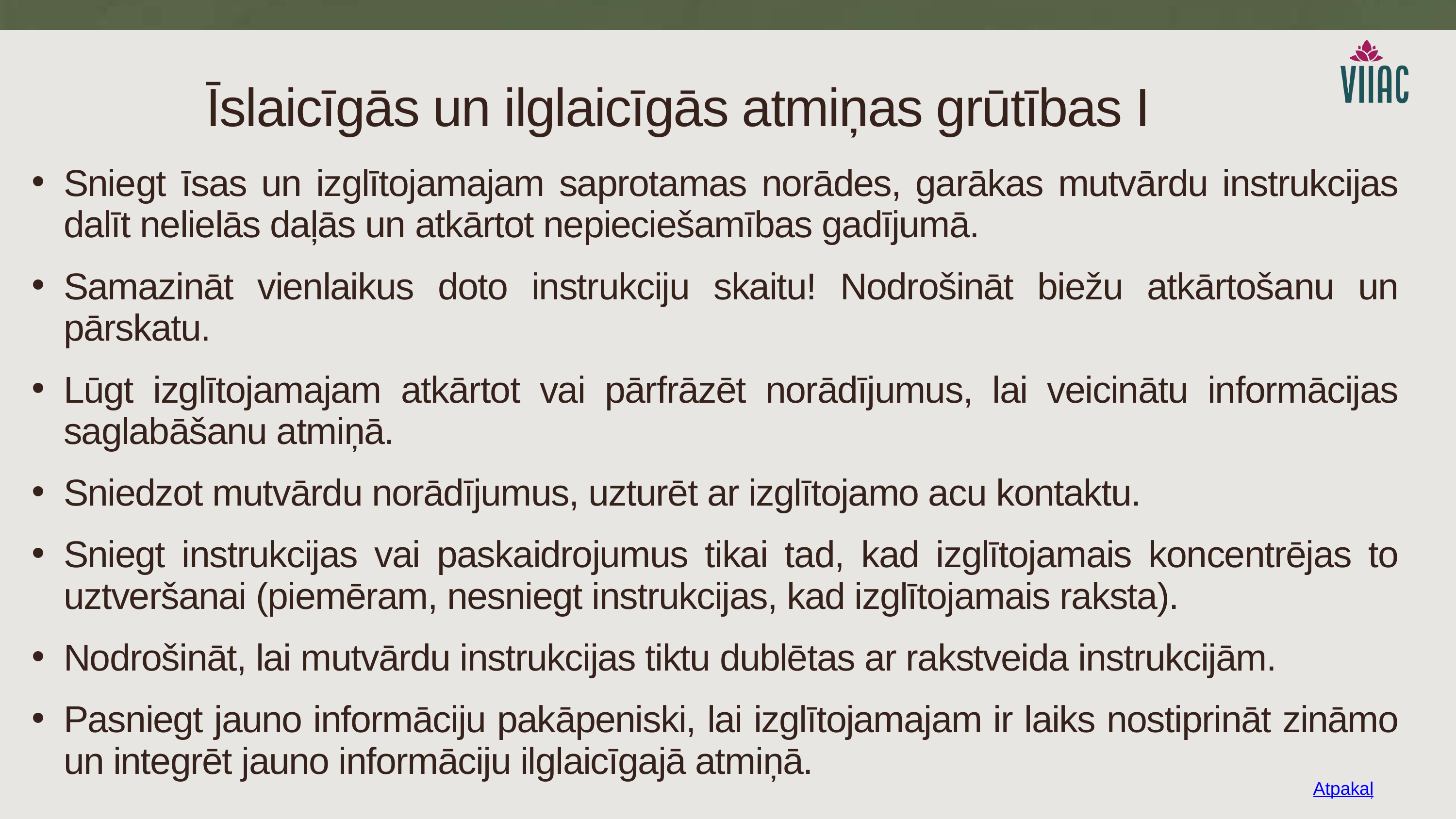

Īslaicīgās un ilglaicīgās atmiņas grūtības I

Sniegt īsas un izglītojamajam saprotamas norādes, garākas mutvārdu instrukcijas dalīt nelielās daļās un atkārtot nepieciešamības gadījumā.

Samazināt vienlaikus doto instrukciju skaitu! Nodrošināt biežu atkārtošanu un pārskatu.

Lūgt izglītojamajam atkārtot vai pārfrāzēt norādījumus, lai veicinātu informācijas saglabāšanu atmiņā.

Sniedzot mutvārdu norādījumus, uzturēt ar izglītojamo acu kontaktu.

Sniegt instrukcijas vai paskaidrojumus tikai tad, kad izglītojamais koncentrējas to uztveršanai (piemēram, nesniegt instrukcijas, kad izglītojamais raksta).

Nodrošināt, lai mutvārdu instrukcijas tiktu dublētas ar rakstveida instrukcijām.

Pasniegt jauno informāciju pakāpeniski, lai izglītojamajam ir laiks nostiprināt zināmo un integrēt jauno informāciju ilglaicīgajā atmiņā.
Atpakaļ